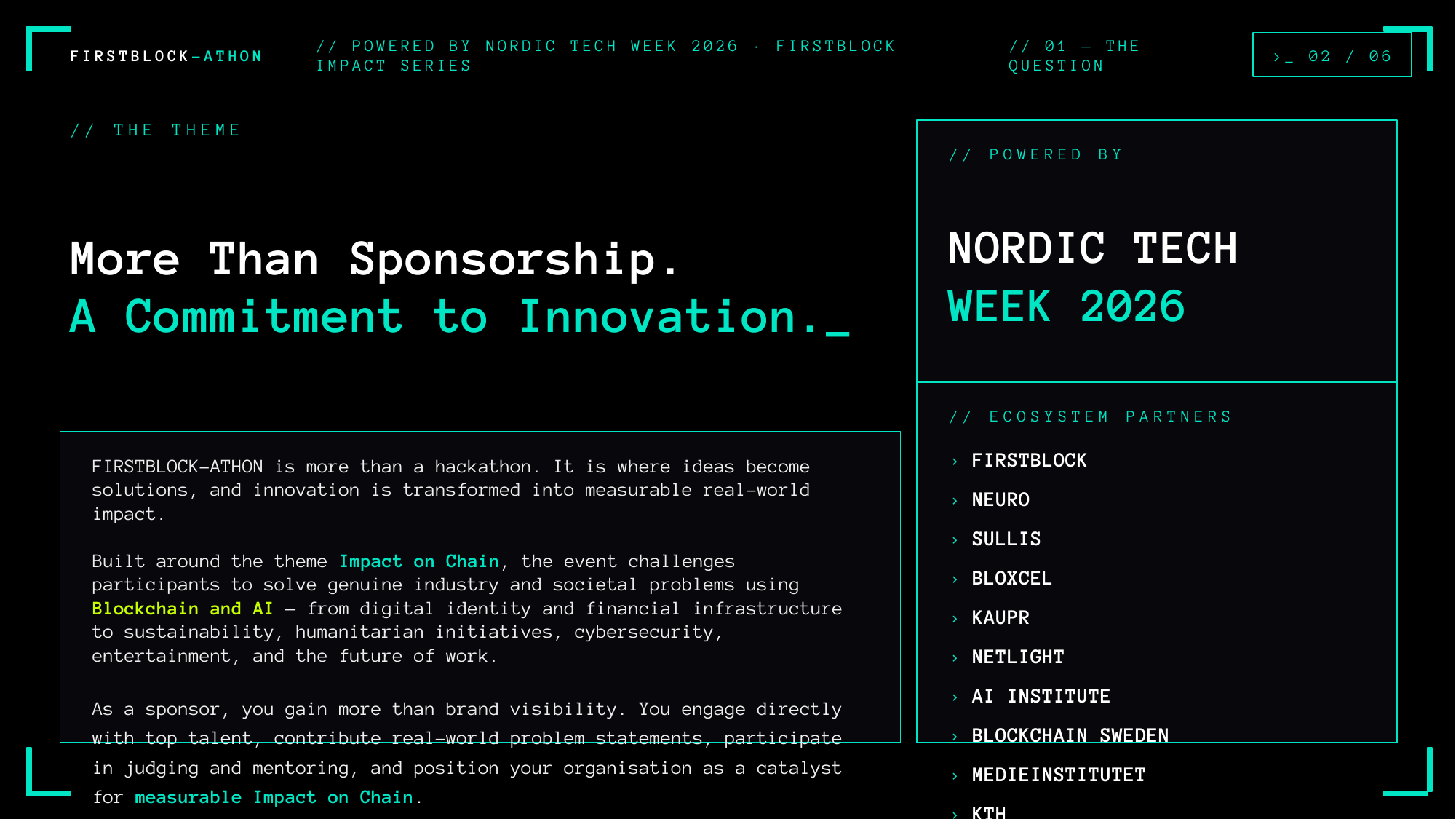

>_ 02 / 06
FIRSTBLOCK-ATHON
// POWERED BY NORDIC TECH WEEK 2026 · FIRSTBLOCK IMPACT SERIES
// 01 — THE QUESTION
// THE THEME

// POWERED BY
More Than Sponsorship.
A Commitment to Innovation._
NORDIC TECH
WEEK 2026

// ECOSYSTEM PARTNERS

› FIRSTBLOCK
FIRSTBLOCK-ATHON is more than a hackathon. It is where ideas become solutions, and innovation is transformed into measurable real-world impact.

Built around the theme Impact on Chain, the event challenges participants to solve genuine industry and societal problems using Blockchain and AI — from digital identity and financial infrastructure to sustainability, humanitarian initiatives, cybersecurity, entertainment, and the future of work.

As a sponsor, you gain more than brand visibility. You engage directly with top talent, contribute real-world problem statements, participate in judging and mentoring, and position your organisation as a catalyst for measurable Impact on Chain.
› NEURO
› SULLIS
› BLOXCEL
› KAUPR
› NETLIGHT
› AI INSTITUTE
› BLOCKCHAIN SWEDEN

› MEDIEINSTITUTET
› KTH

› More ecosystem partners will be announced soon